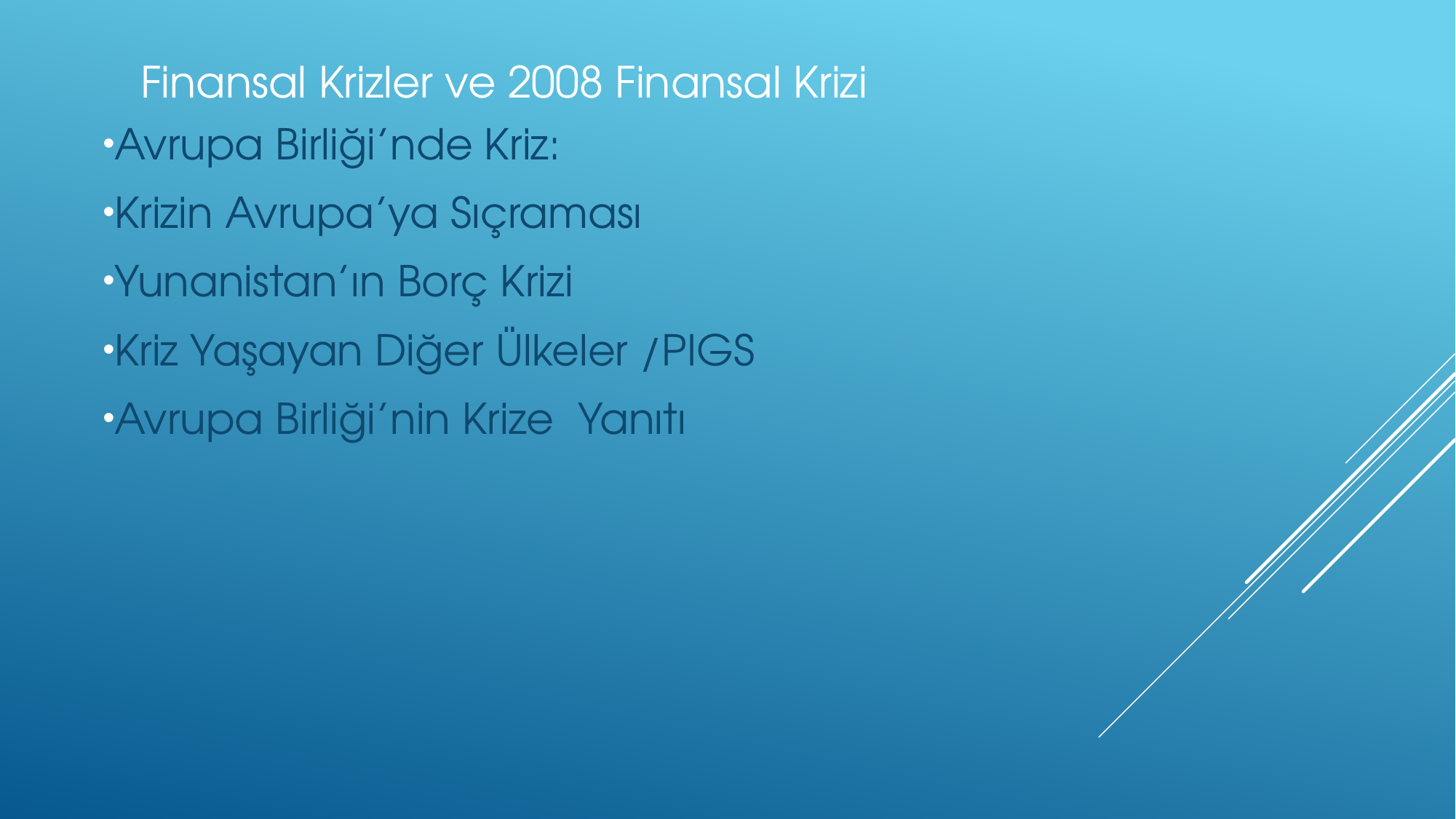

# Finansal Krizler ve 2008 Finansal Krizi
Avrupa Birliği’nde Kriz:
Krizin Avrupa’ya Sıçraması
Yunanistan’ın Borç Krizi
Kriz Yaşayan Diğer Ülkeler /PIGS
Avrupa Birliği’nin Krize  Yanıtı